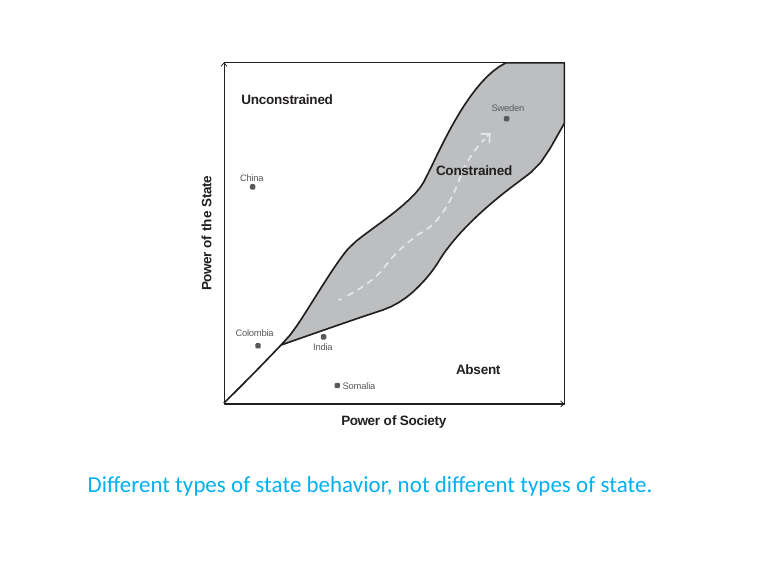

Unconstrained
Sweden

Constrained
China
Power of the State
Colombia
India
Absent
Somalia

Power of Society
Different types of state behavior, not different types of state.